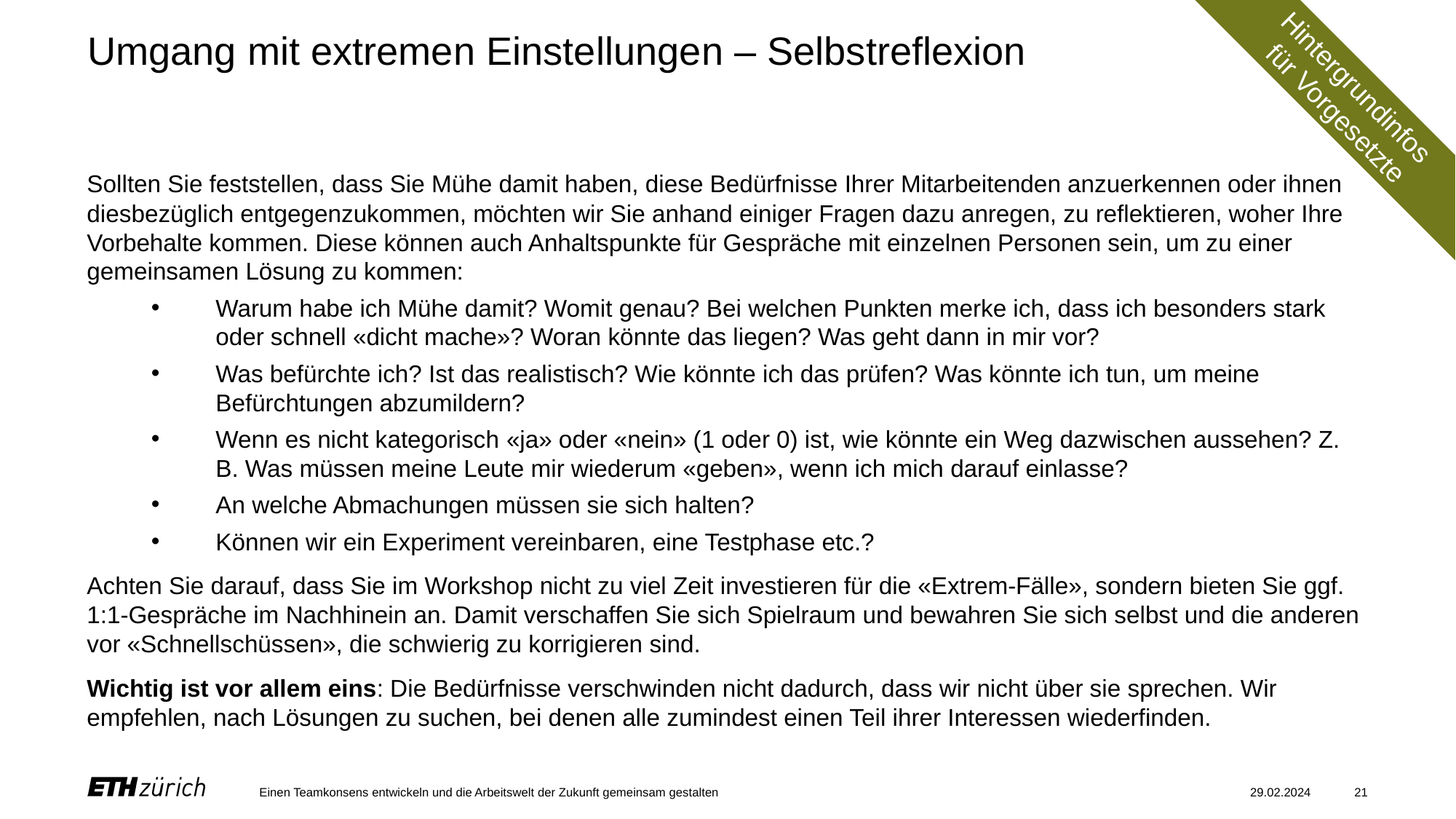

# Umgang mit extremen Einstellungen – Selbstreflexion
Hintergrundinfos
für Vorgesetzte
Sollten Sie feststellen, dass Sie Mühe damit haben, diese Bedürfnisse Ihrer Mitarbeitenden anzuerkennen oder ihnen diesbezüglich entgegenzukommen, möchten wir Sie anhand einiger Fragen dazu anregen, zu reflektieren, woher Ihre Vorbehalte kommen. Diese können auch Anhaltspunkte für Gespräche mit einzelnen Personen sein, um zu einer gemeinsamen Lösung zu kommen:
Warum habe ich Mühe damit? Womit genau? Bei welchen Punkten merke ich, dass ich besonders stark oder schnell «dicht mache»? Woran könnte das liegen? Was geht dann in mir vor?
Was befürchte ich? Ist das realistisch? Wie könnte ich das prüfen? Was könnte ich tun, um meine Befürchtungen abzumildern?
Wenn es nicht kategorisch «ja» oder «nein» (1 oder 0) ist, wie könnte ein Weg dazwischen aussehen? Z. B. Was müssen meine Leute mir wiederum «geben», wenn ich mich darauf einlasse?
An welche Abmachungen müssen sie sich halten?
Können wir ein Experiment vereinbaren, eine Testphase etc.?
Achten Sie darauf, dass Sie im Workshop nicht zu viel Zeit investieren für die «Extrem-Fälle», sondern bieten Sie ggf. 1:1-Gespräche im Nachhinein an. Damit verschaffen Sie sich Spielraum und bewahren Sie sich selbst und die anderen vor «Schnellschüssen», die schwierig zu korrigieren sind.
Wichtig ist vor allem eins: Die Bedürfnisse verschwinden nicht dadurch, dass wir nicht über sie sprechen. Wir empfehlen, nach Lösungen zu suchen, bei denen alle zumindest einen Teil ihrer Interessen wiederfinden.
Einen Teamkonsens entwickeln und die Arbeitswelt der Zukunft gemeinsam gestalten
29.02.2024
21